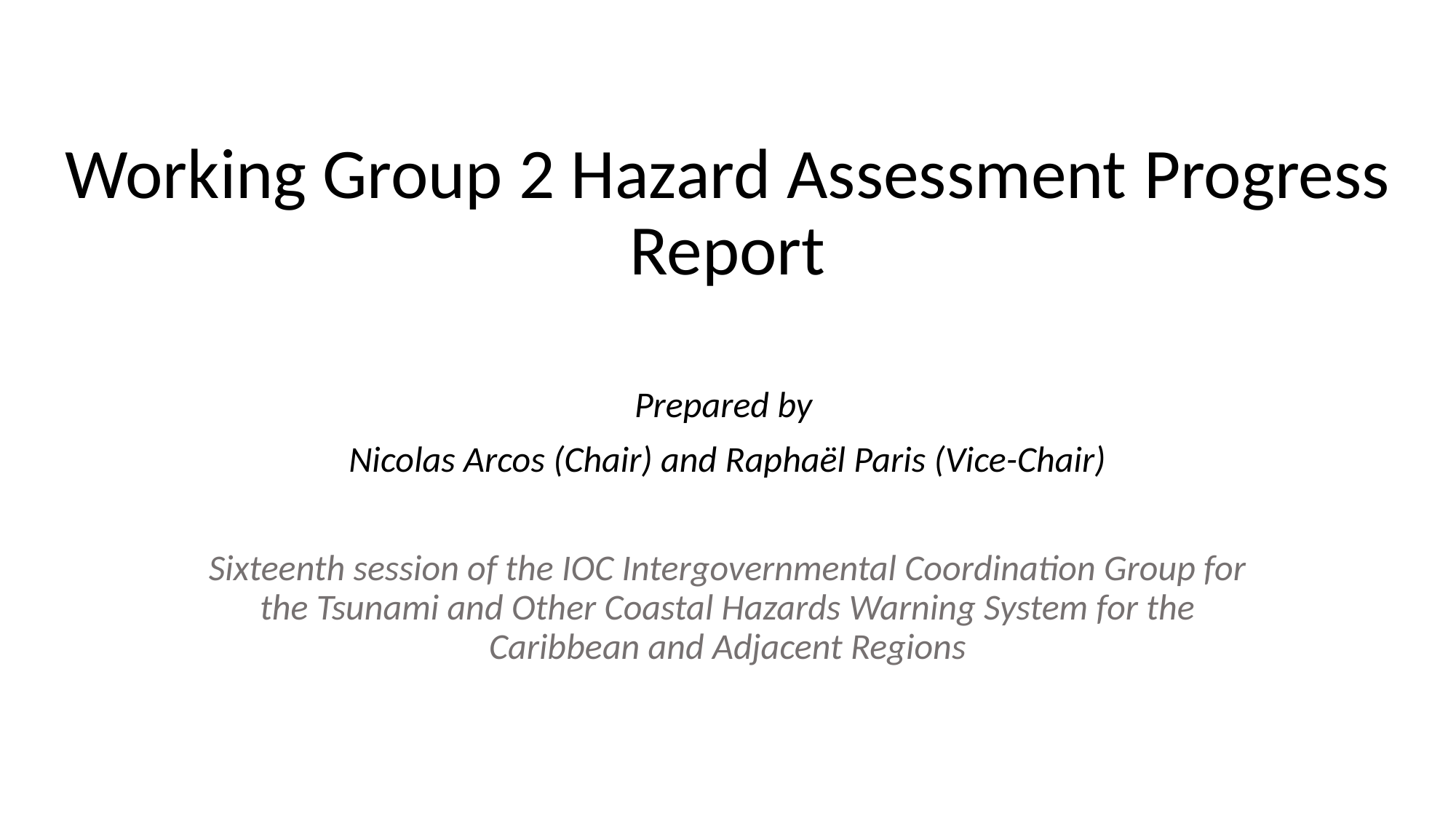

# Working Group 2 Hazard Assessment Progress Report
Prepared by
Nicolas Arcos (Chair) and Raphaël Paris (Vice-Chair)

Sixteenth session of the IOC Intergovernmental Coordination Group for the Tsunami and Other Coastal Hazards Warning System for the Caribbean and Adjacent Regions